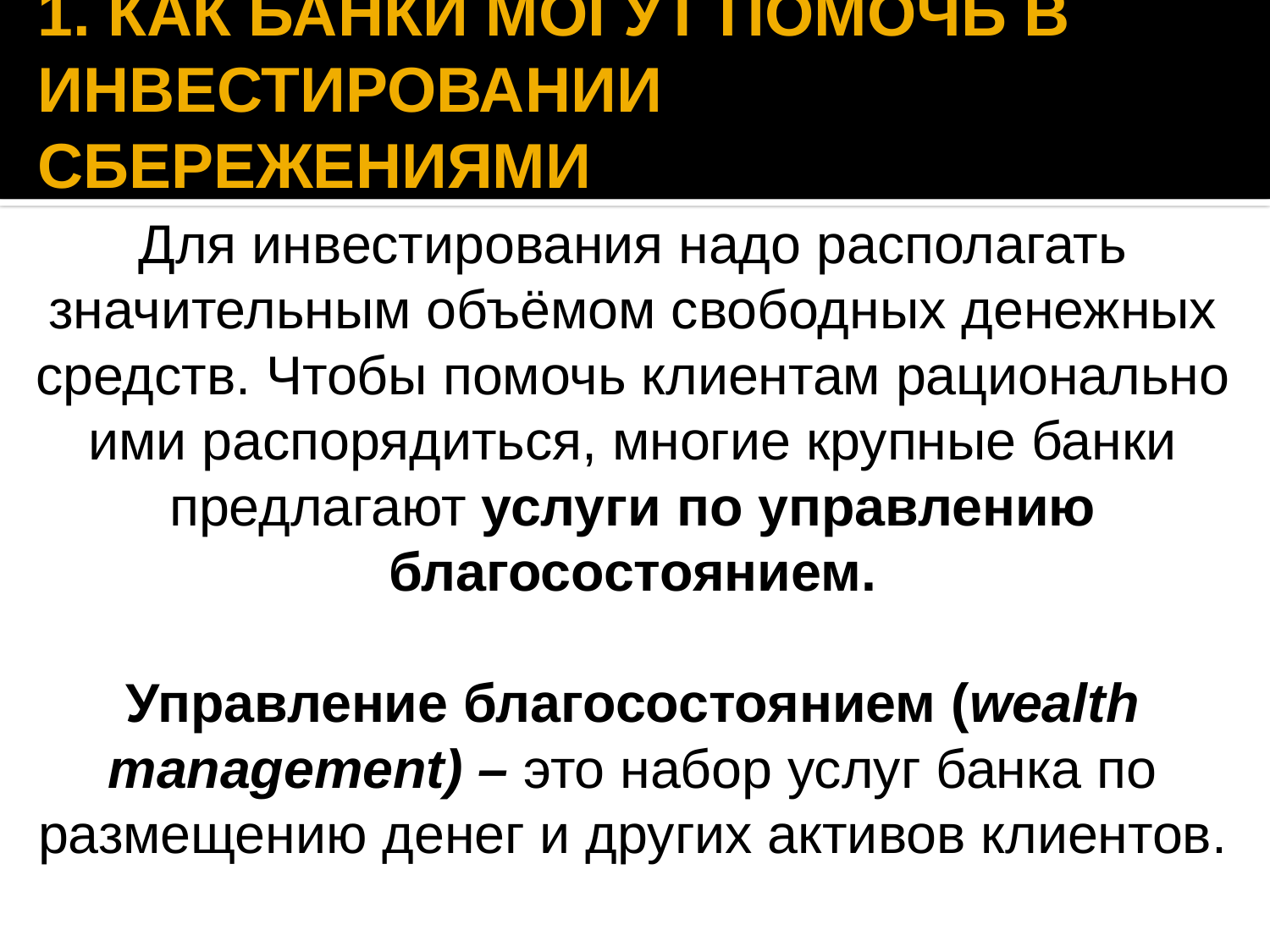

# 1. КАК БАНКИ МОГУТ ПОМОЧЬ В ИНВЕСТИРОВАНИИ СБЕРЕЖЕНИЯМИ
Для инвестирования надо располагать значительным объёмом свободных денежных средств. Чтобы помочь клиентам рационально ими распорядиться, многие крупные банки предлагают услуги по управлению благосостоянием.

Управление благосостоянием (wealth management) – это набор услуг банка по размещению денег и других активов клиентов.